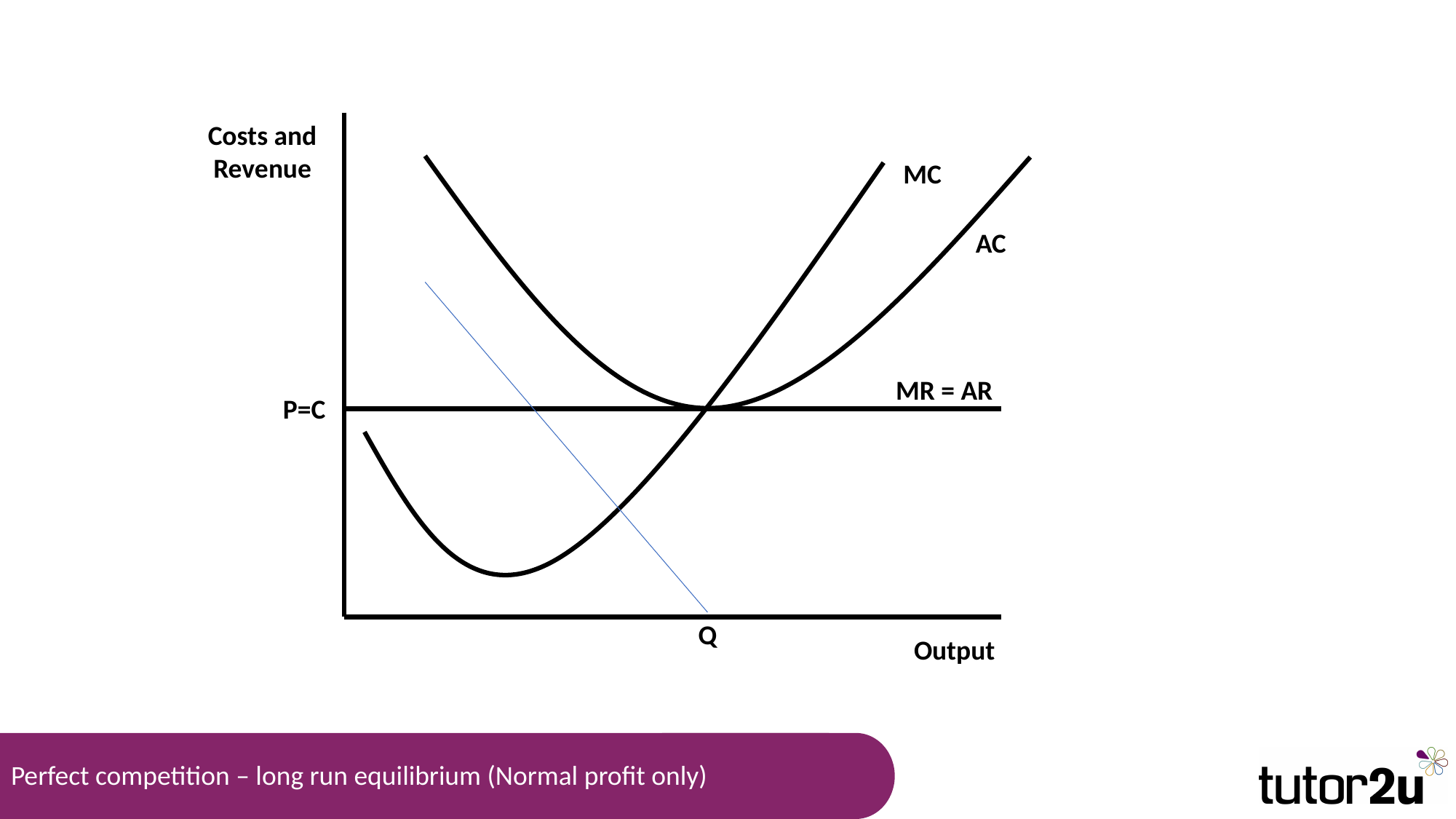

Costs and Revenue
MC

AC
MR = AR
P=C
Q
Output
# Perfect competition – long run equilibrium (Normal profit only)